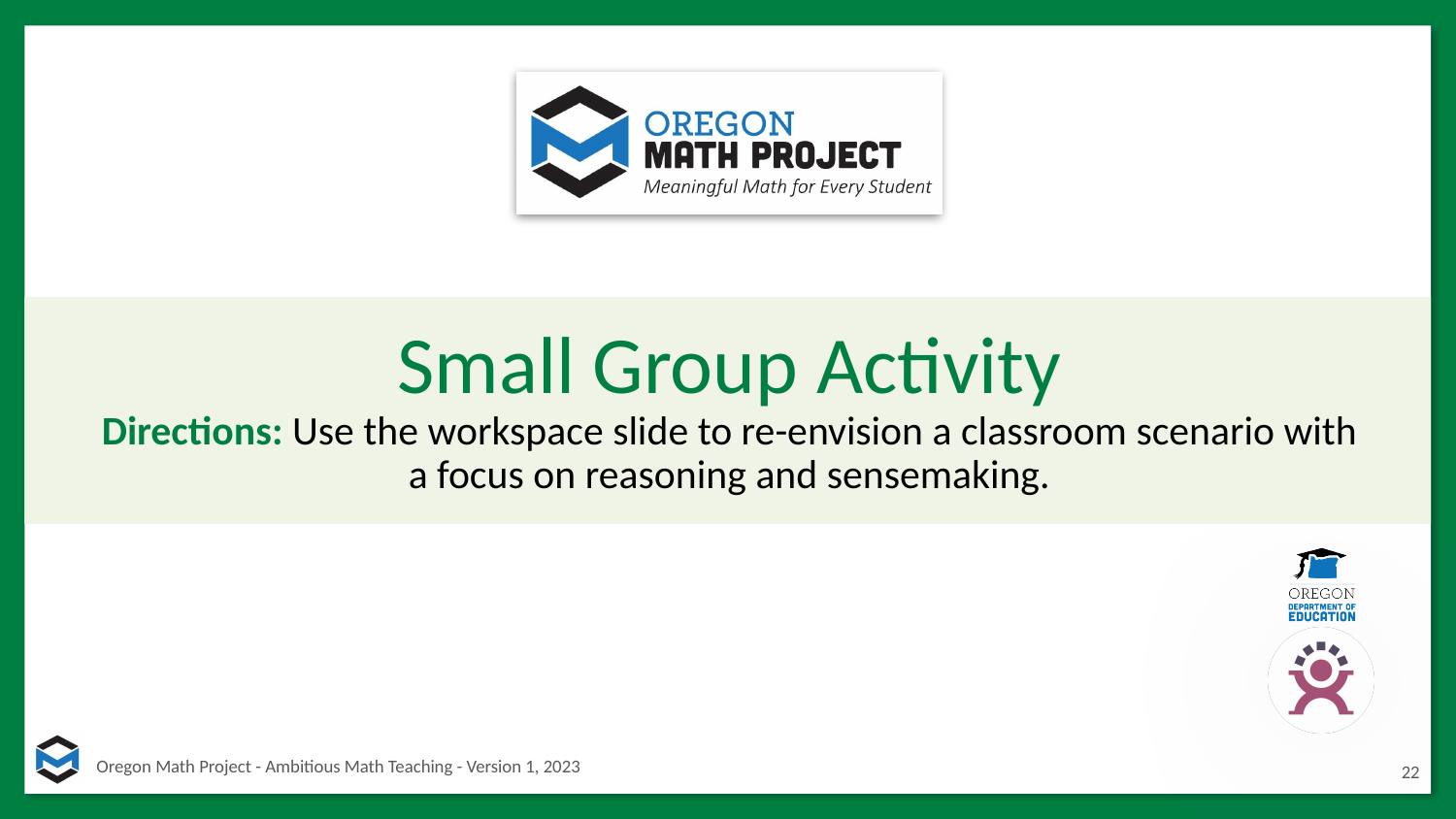

# Small Group Activity
Directions: Use the workspace slide to re-envision a classroom scenario with a focus on reasoning and sensemaking.
22